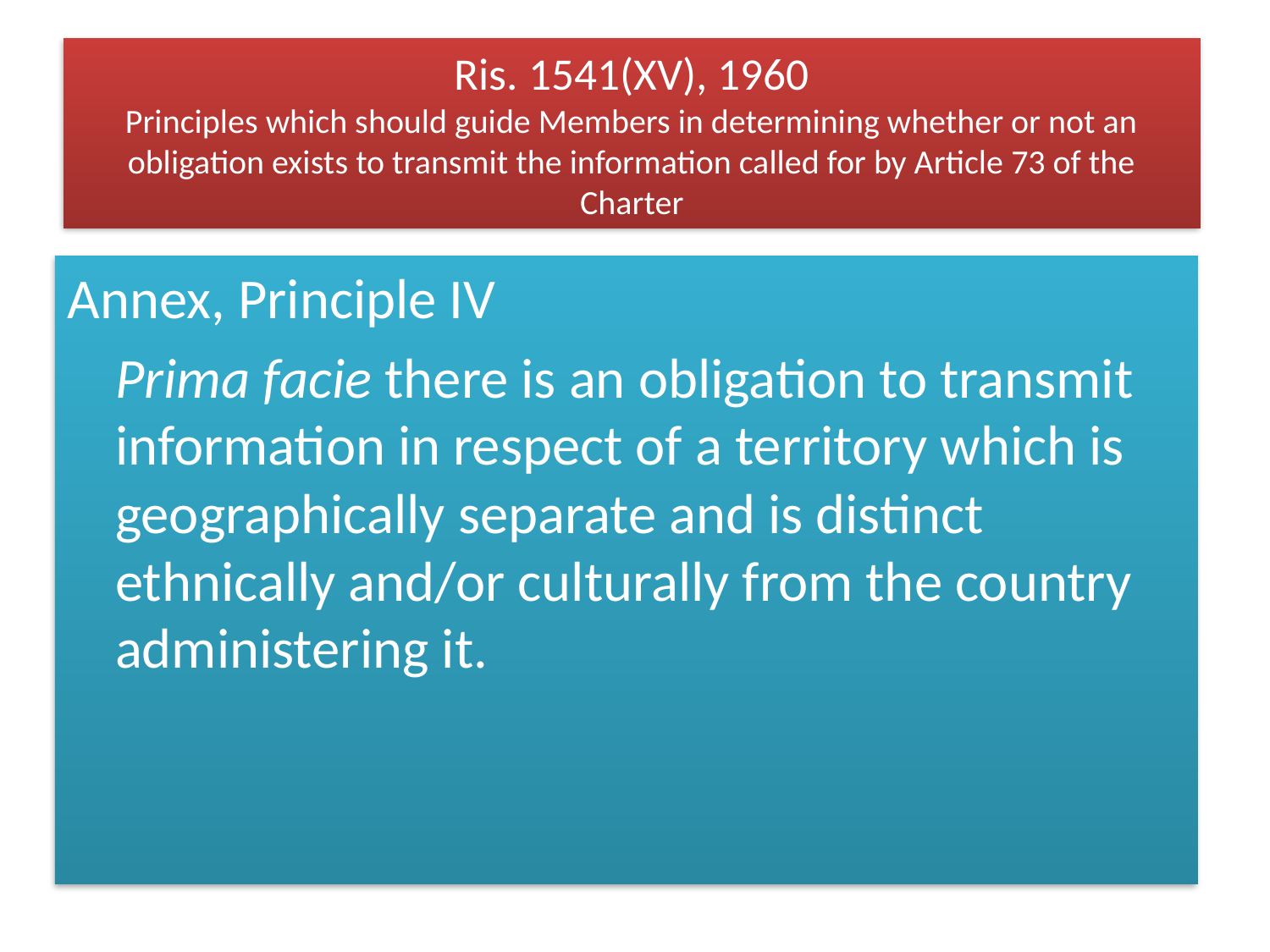

# Ris. 1541(XV), 1960 Principles which should guide Members in determining whether or not an obligation exists to transmit the information called for by Article 73 of the Charter
Annex, Principle IV
	Prima facie there is an obligation to transmit information in respect of a territory which is geographically separate and is distinct ethnically and/or culturally from the country administering it.